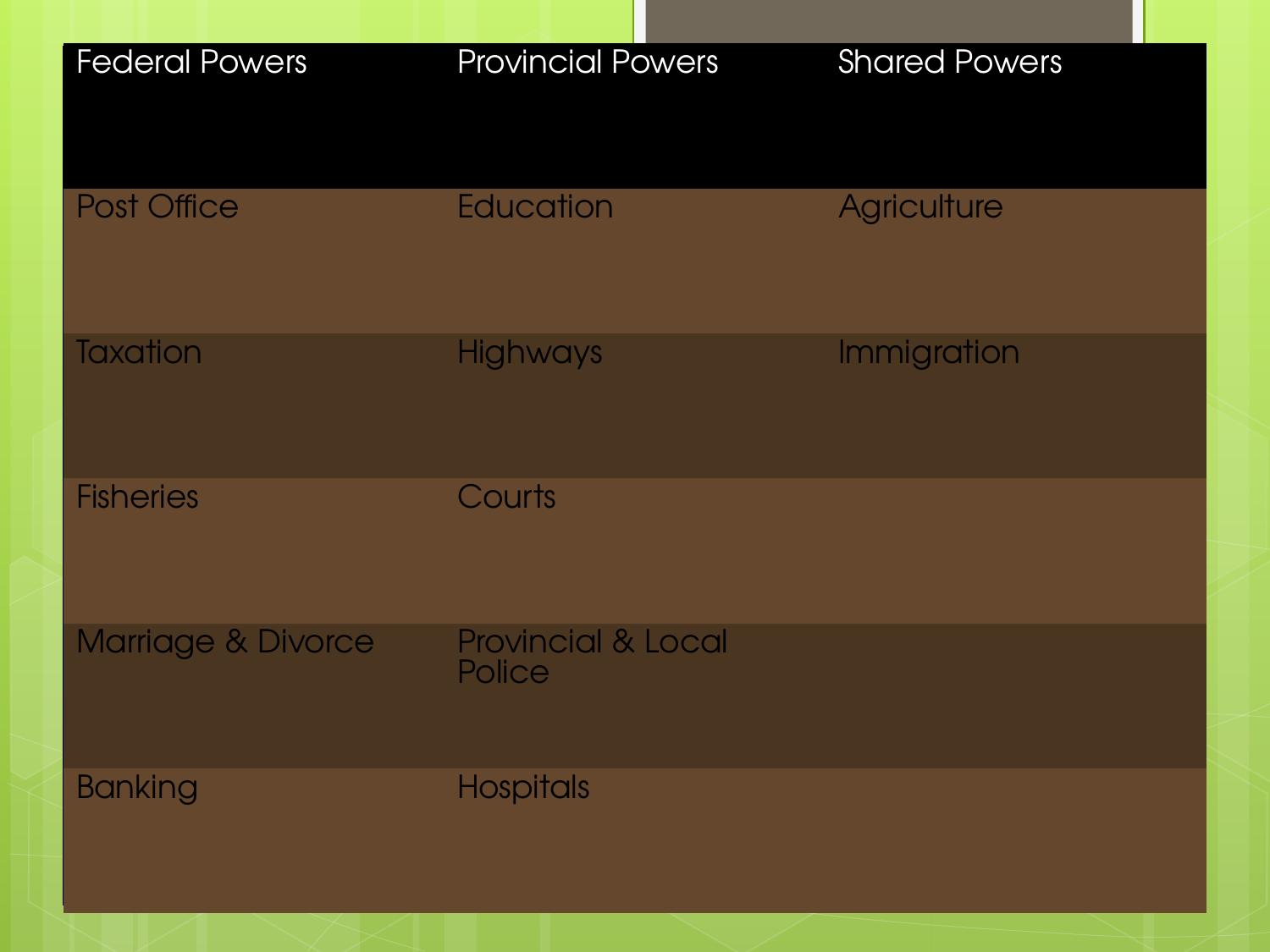

| Federal Powers | Provincial Powers | Shared Powers |
| --- | --- | --- |
| Post Office | Education | Agriculture |
| Taxation | Highways | Immigration |
| Fisheries | Courts |  |
| Marriage & Divorce | Provincial & Local Police |  |
| Banking | Hospitals |  |